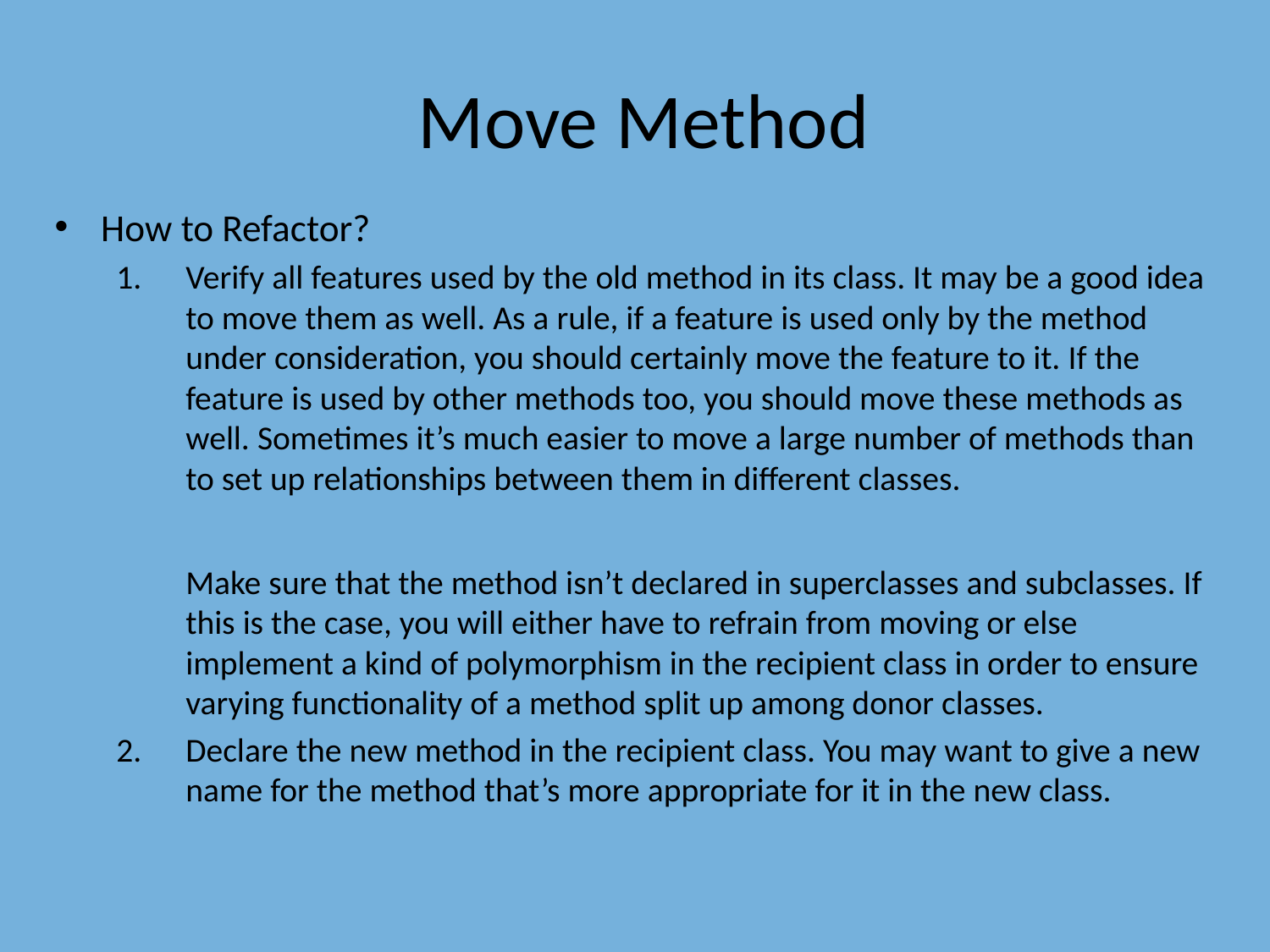

# Move Method
How to Refactor?
Verify all features used by the old method in its class. It may be a good idea to move them as well. As a rule, if a feature is used only by the method under consideration, you should certainly move the feature to it. If the feature is used by other methods too, you should move these methods as well. Sometimes it’s much easier to move a large number of methods than to set up relationships between them in different classes.

Make sure that the method isn’t declared in superclasses and subclasses. If this is the case, you will either have to refrain from moving or else implement a kind of polymorphism in the recipient class in order to ensure varying functionality of a method split up among donor classes.
Declare the new method in the recipient class. You may want to give a new name for the method that’s more appropriate for it in the new class.